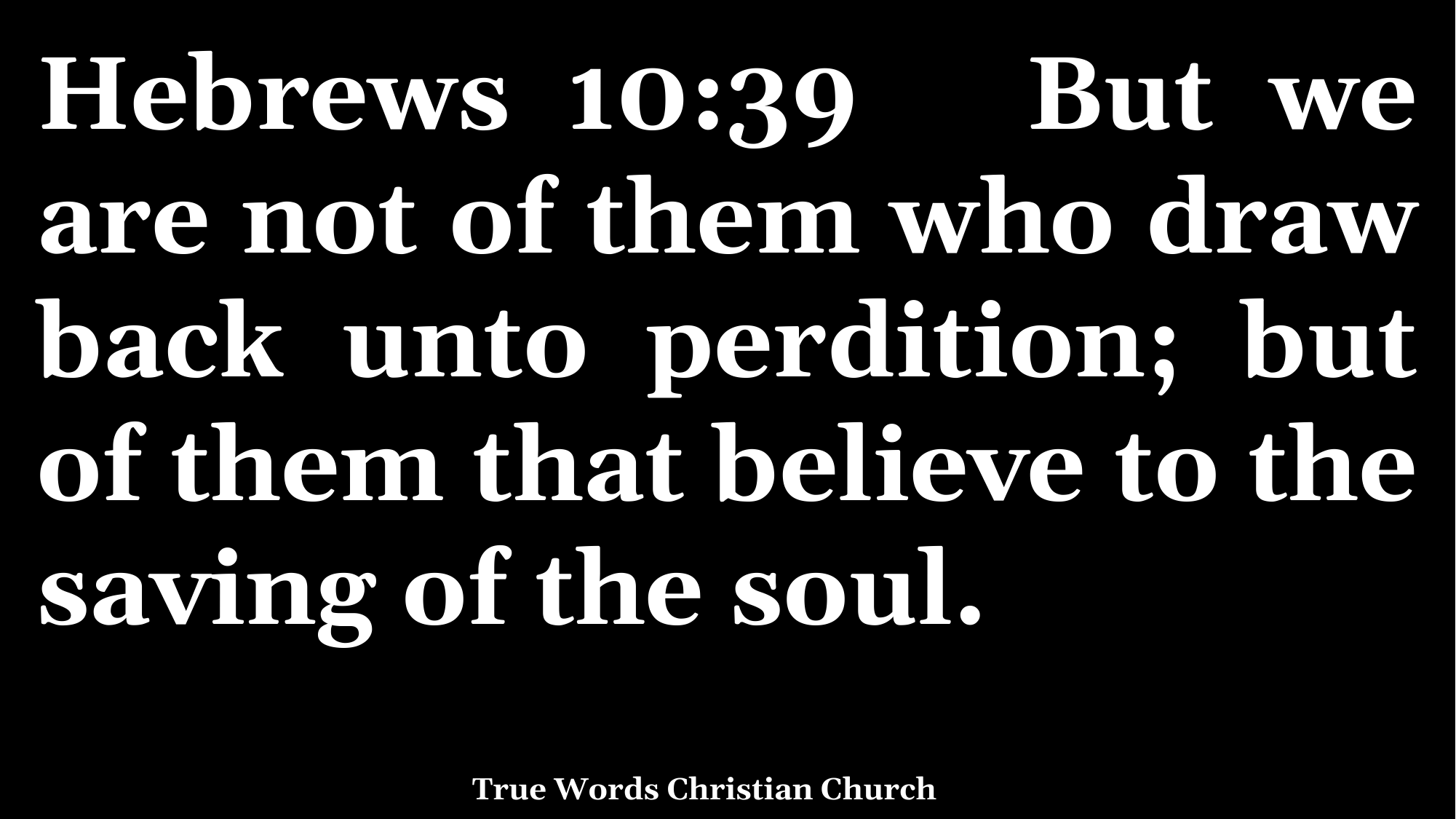

Hebrews 10:39   But we are not of them who draw back unto perdition; but of them that believe to the saving of the soul.
True Words Christian Church